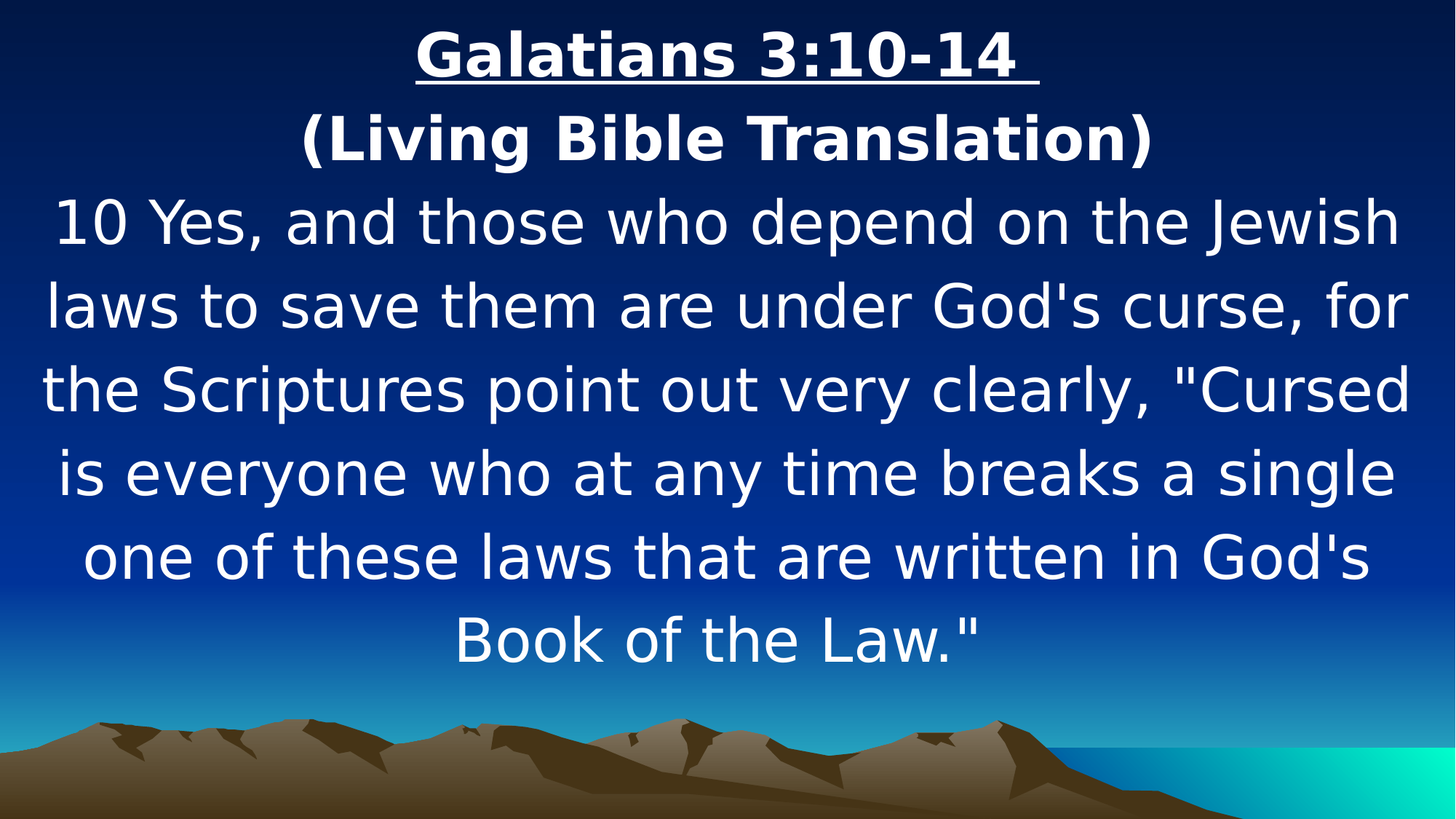

Galatians 3:10-14
(Living Bible Translation)
10 Yes, and those who depend on the Jewish laws to save them are under God's curse, for the Scriptures point out very clearly, "Cursed is everyone who at any time breaks a single one of these laws that are written in God's Book of the Law."